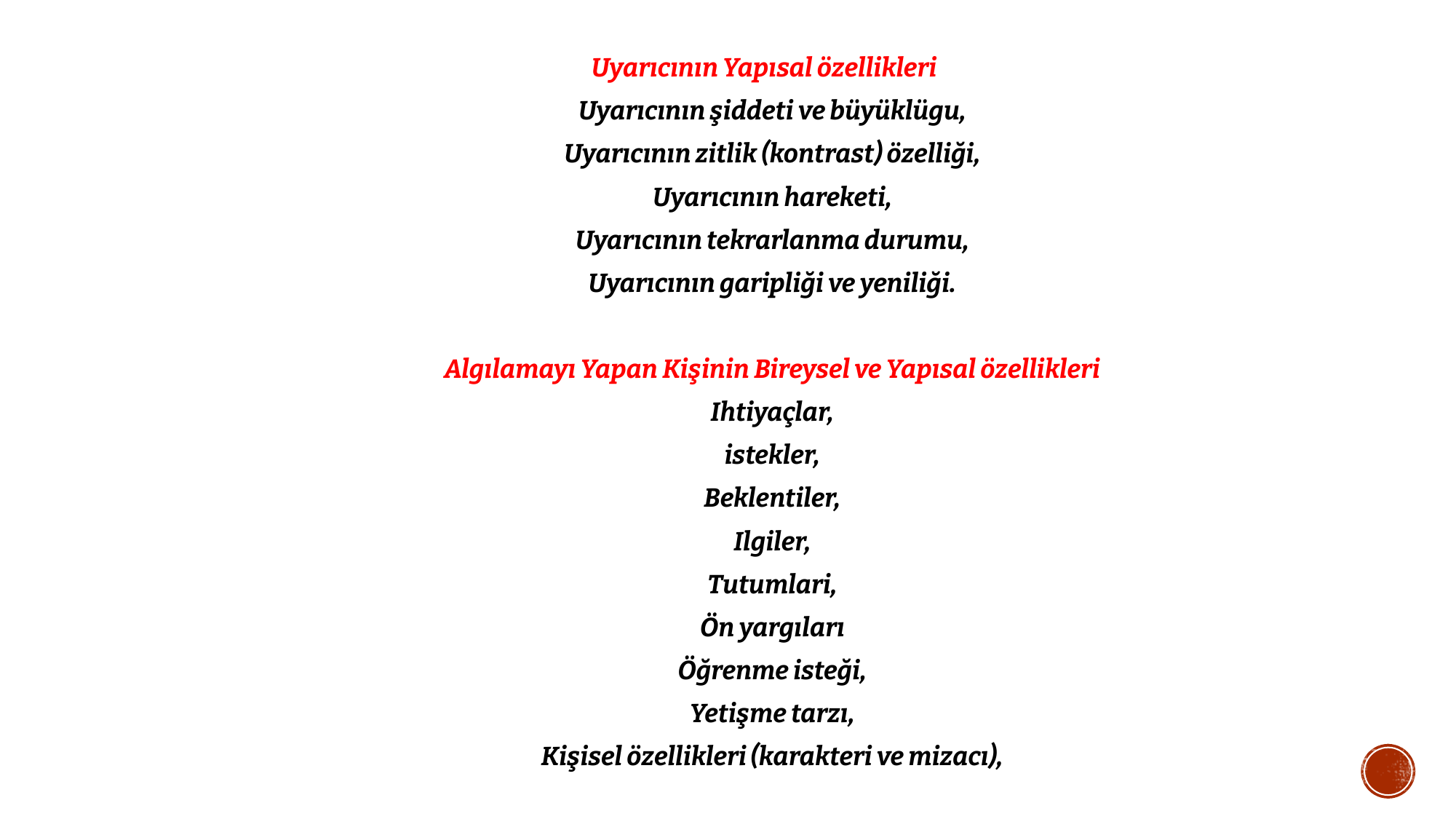

Uyarıcının Yapısal özellikleri
	Uyarıcının şiddeti ve büyüklügu,
	Uyarıcının zitlik (kontrast) özelliği,
	Uyarıcının hareketi,
	Uyarıcının tekrarlanma durumu,
	Uyarıcının garipliği ve yeniliği.

	Algılamayı Yapan Kişinin Bireysel ve Yapısal özellikleri
	Ihtiyaçlar,
	istekler,
	Beklentiler,
	Ilgiler,
	Tutumlari,
	Ön yargıları
	Öğrenme isteği,
	Yetişme tarzı,
	Kişisel özellikleri (karakteri ve mizacı),